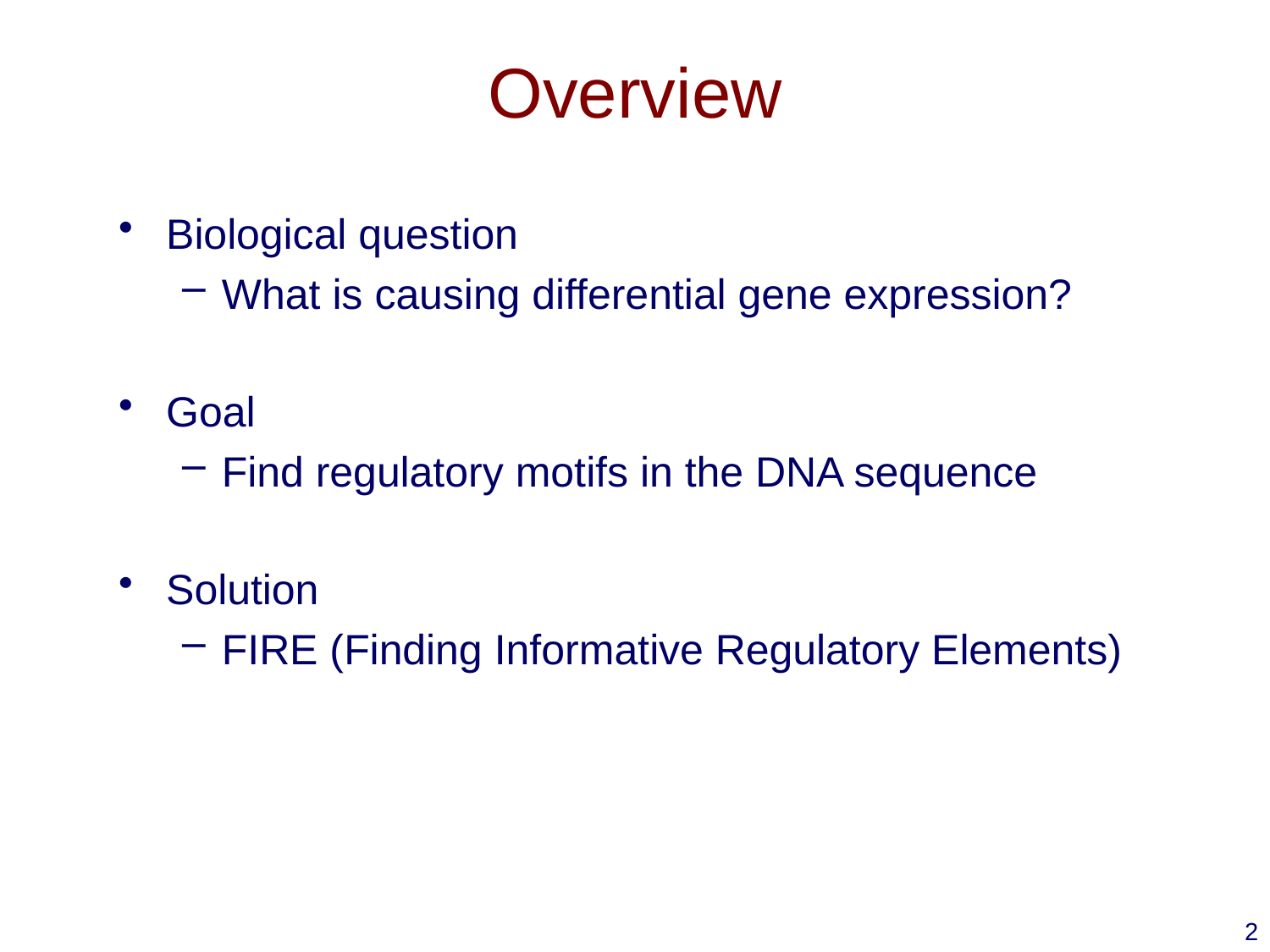

# Overview
Biological question
What is causing differential gene expression?

Goal
Find regulatory motifs in the DNA sequence

Solution
FIRE (Finding Informative Regulatory Elements)

2